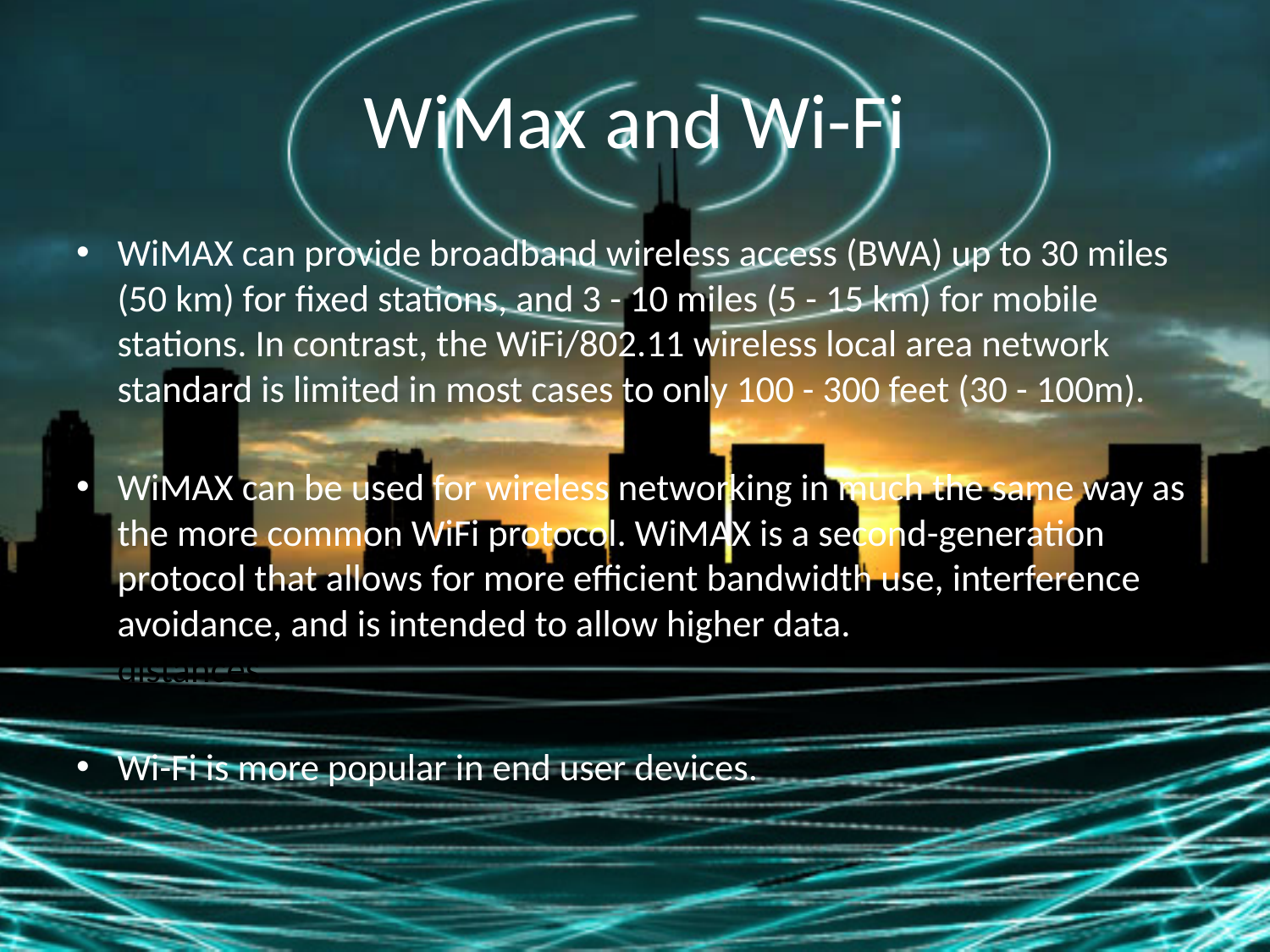

# WiMax and Wi-Fi
WiMAX can provide broadband wireless access (BWA) up to 30 miles (50 km) for fixed stations, and 3 - 10 miles (5 - 15 km) for mobile stations. In contrast, the WiFi/802.11 wireless local area network standard is limited in most cases to only 100 - 300 feet (30 - 100m).
WiMAX can be used for wireless networking in much the same way as the more common WiFi protocol. WiMAX is a second-generation protocol that allows for more efficient bandwidth use, interference avoidance, and is intended to allow higher data.tes over longer distances.
Wi-Fi is more popular in end user devices.